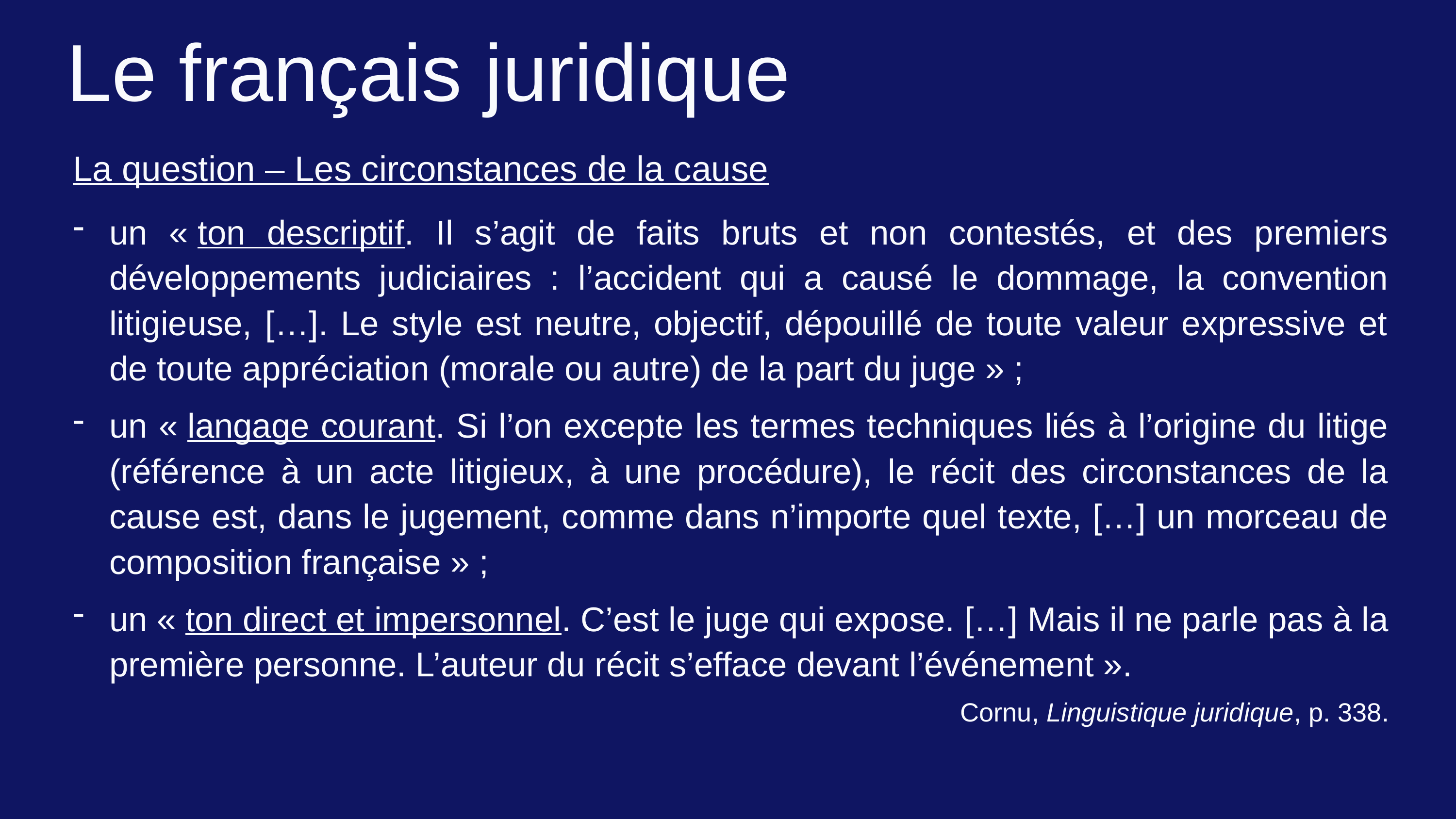

Le français juridique
La question – Les circonstances de la cause
un « ton descriptif. Il s’agit de faits bruts et non contestés, et des premiers développements judiciaires : l’accident qui a causé le dommage, la convention litigieuse, […]. Le style est neutre, objectif, dépouillé de toute valeur expressive et de toute appréciation (morale ou autre) de la part du juge » ;
un « langage courant. Si l’on excepte les termes techniques liés à l’origine du litige (référence à un acte litigieux, à une procédure), le récit des circonstances de la cause est, dans le jugement, comme dans n’importe quel texte, […] un morceau de composition française » ;
un « ton direct et impersonnel. C’est le juge qui expose. […] Mais il ne parle pas à la première personne. L’auteur du récit s’efface devant l’événement ».
Cornu, Linguistique juridique, p. 338.